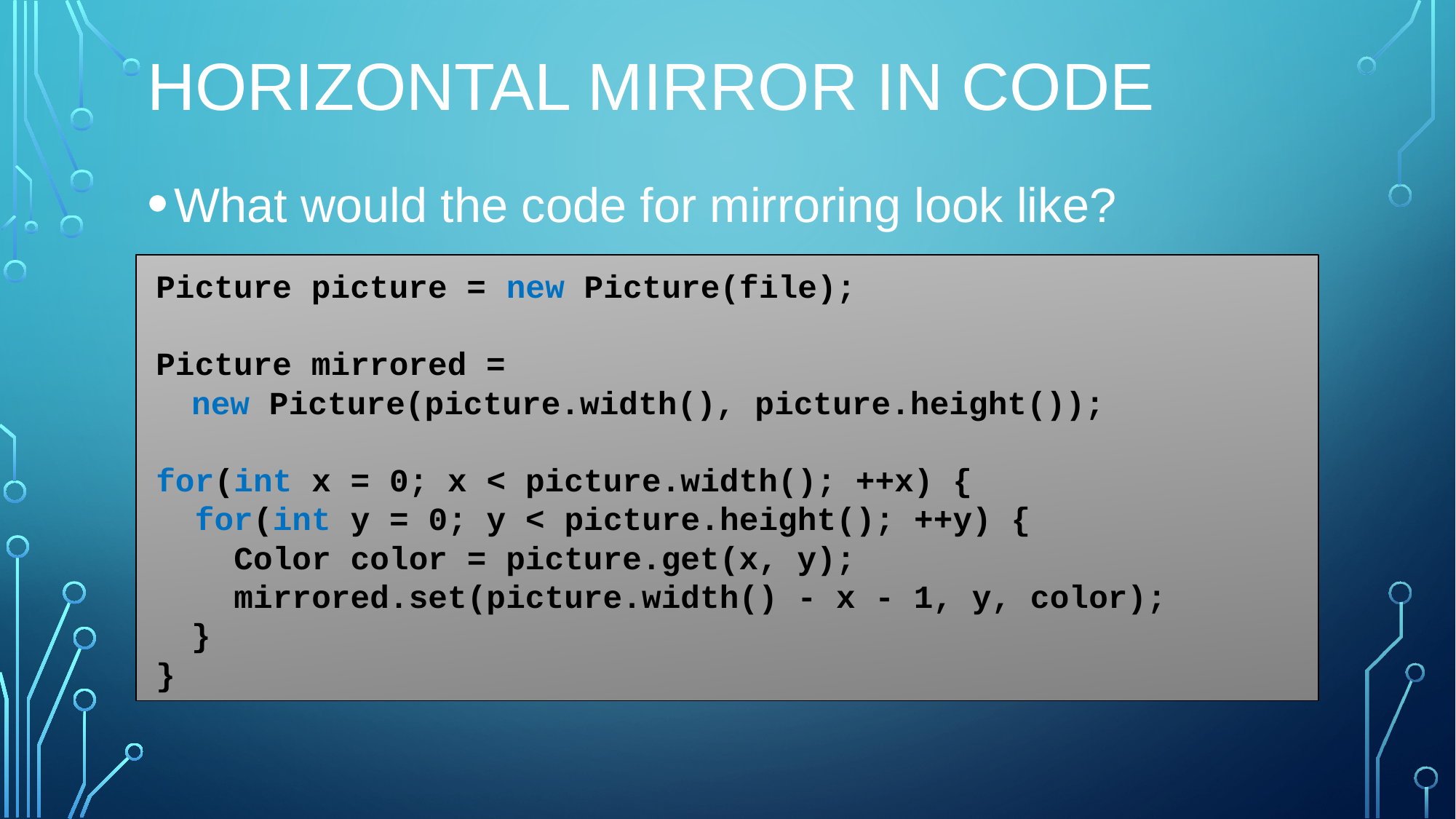

# Horizontal mirror in code
What would the code for mirroring look like?
Picture picture = new Picture(file);

Picture mirrored =
new Picture(picture.width(), picture.height());

for(int x = 0; x < picture.width(); ++x) {
  for(int y = 0; y < picture.height(); ++y) {
    Color color = picture.get(x, y);
    mirrored.set(picture.width() - x - 1, y, color);
	}
}